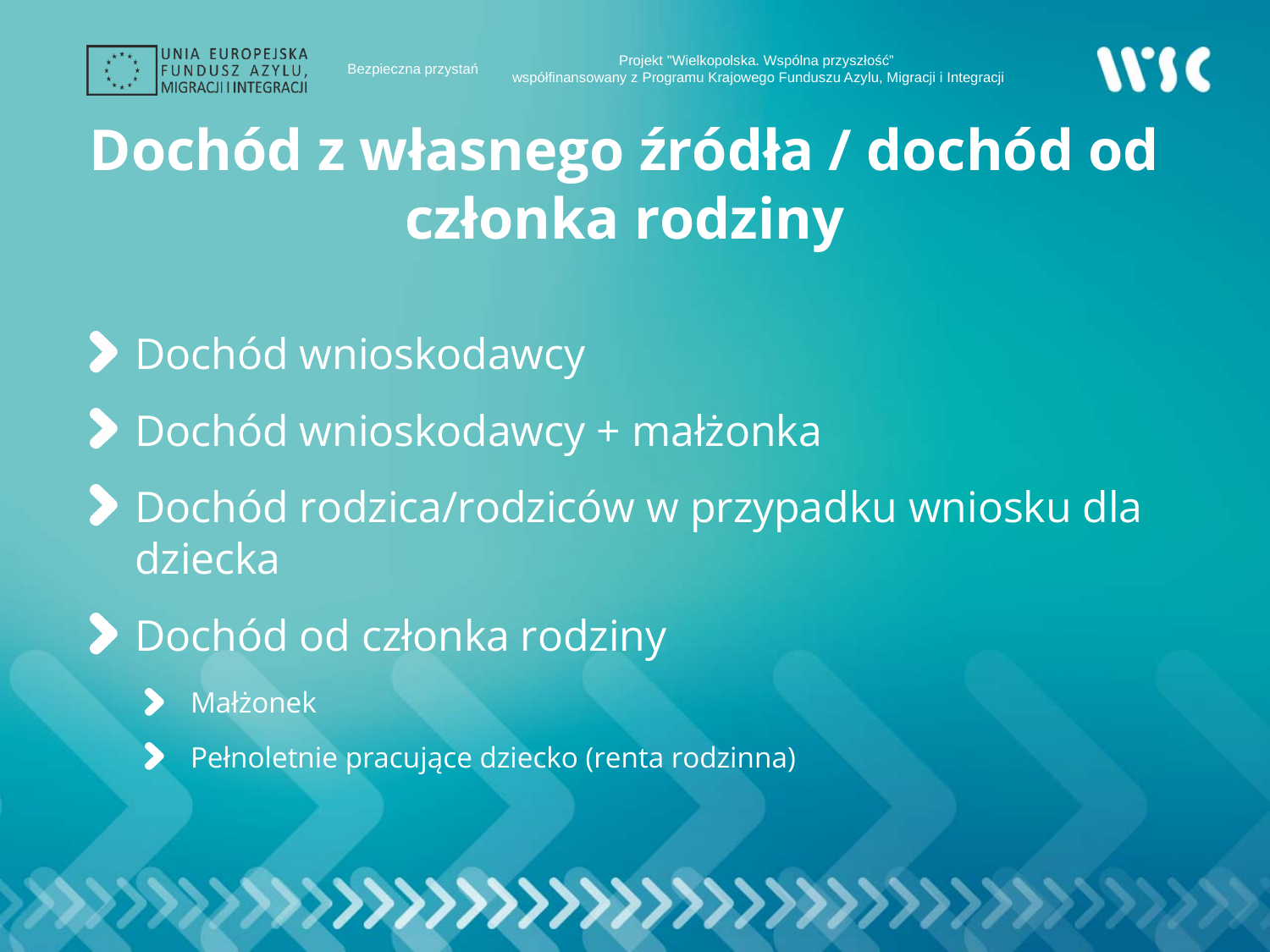

# Dochód z własnego źródła / dochód od członka rodziny
Dochód wnioskodawcy
Dochód wnioskodawcy + małżonka
Dochód rodzica/rodziców w przypadku wniosku dla dziecka
Dochód od członka rodziny
Małżonek
Pełnoletnie pracujące dziecko (renta rodzinna)